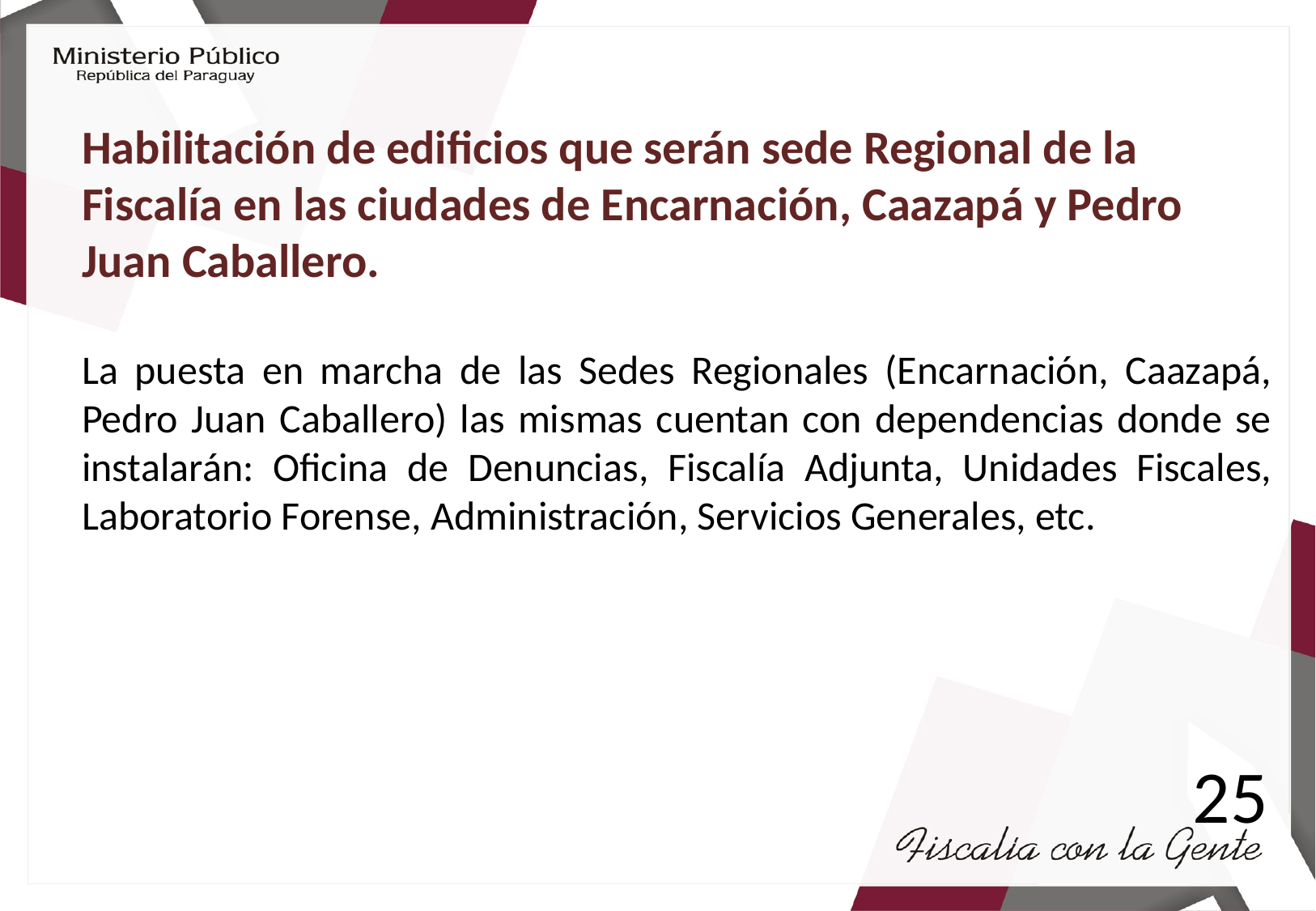

Habilitación de edificios que serán sede Regional de la Fiscalía en las ciudades de Encarnación, Caazapá y Pedro Juan Caballero.

La puesta en marcha de las Sedes Regionales (Encarnación, Caazapá, Pedro Juan Caballero) las mismas cuentan con dependencias donde se instalarán: Oficina de Denuncias, Fiscalía Adjunta, Unidades Fiscales, Laboratorio Forense, Administración, Servicios Generales, etc.

25